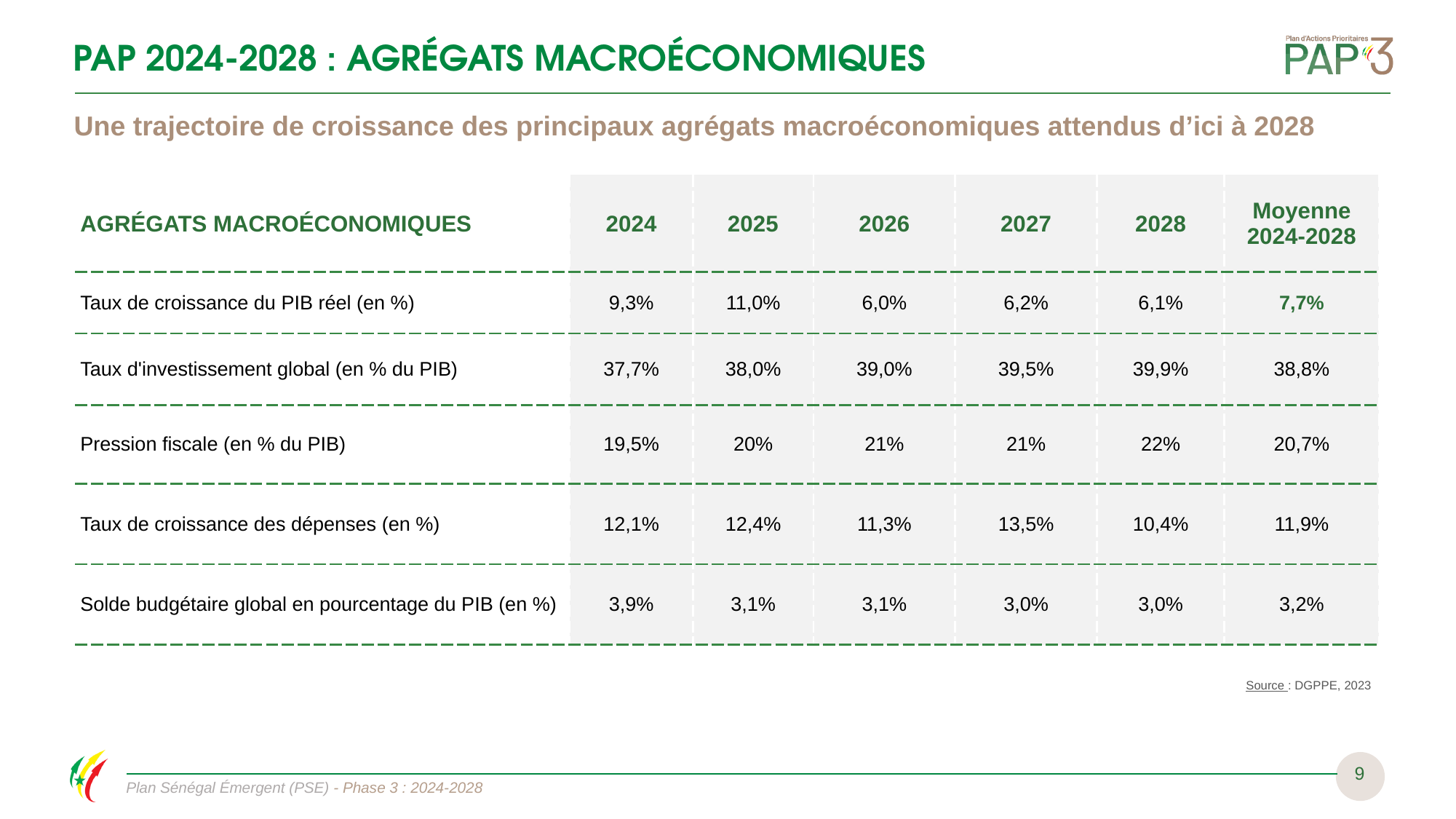

PAP 2024-2028 : AGRÉGATS MACROÉCONOMIQUES
Une trajectoire de croissance des principaux agrégats macroéconomiques attendus d’ici à 2028
| AGRÉGATS MACROÉCONOMIQUES | 2024 | 2025 | 2026 | 2027 | 2028 | Moyenne 2024-2028 |
| --- | --- | --- | --- | --- | --- | --- |
| Taux de croissance du PIB réel (en %) | 9,3% | 11,0% | 6,0% | 6,2% | 6,1% | 7,7% |
| Taux d'investissement global (en % du PIB) | 37,7% | 38,0% | 39,0% | 39,5% | 39,9% | 38,8% |
| Pression fiscale (en % du PIB) | 19,5% | 20% | 21% | 21% | 22% | 20,7% |
| Taux de croissance des dépenses (en %) | 12,1% | 12,4% | 11,3% | 13,5% | 10,4% | 11,9% |
| Solde budgétaire global en pourcentage du PIB (en %) | 3,9% | 3,1% | 3,1% | 3,0% | 3,0% | 3,2% |
Source : DGPPE, 2023
9